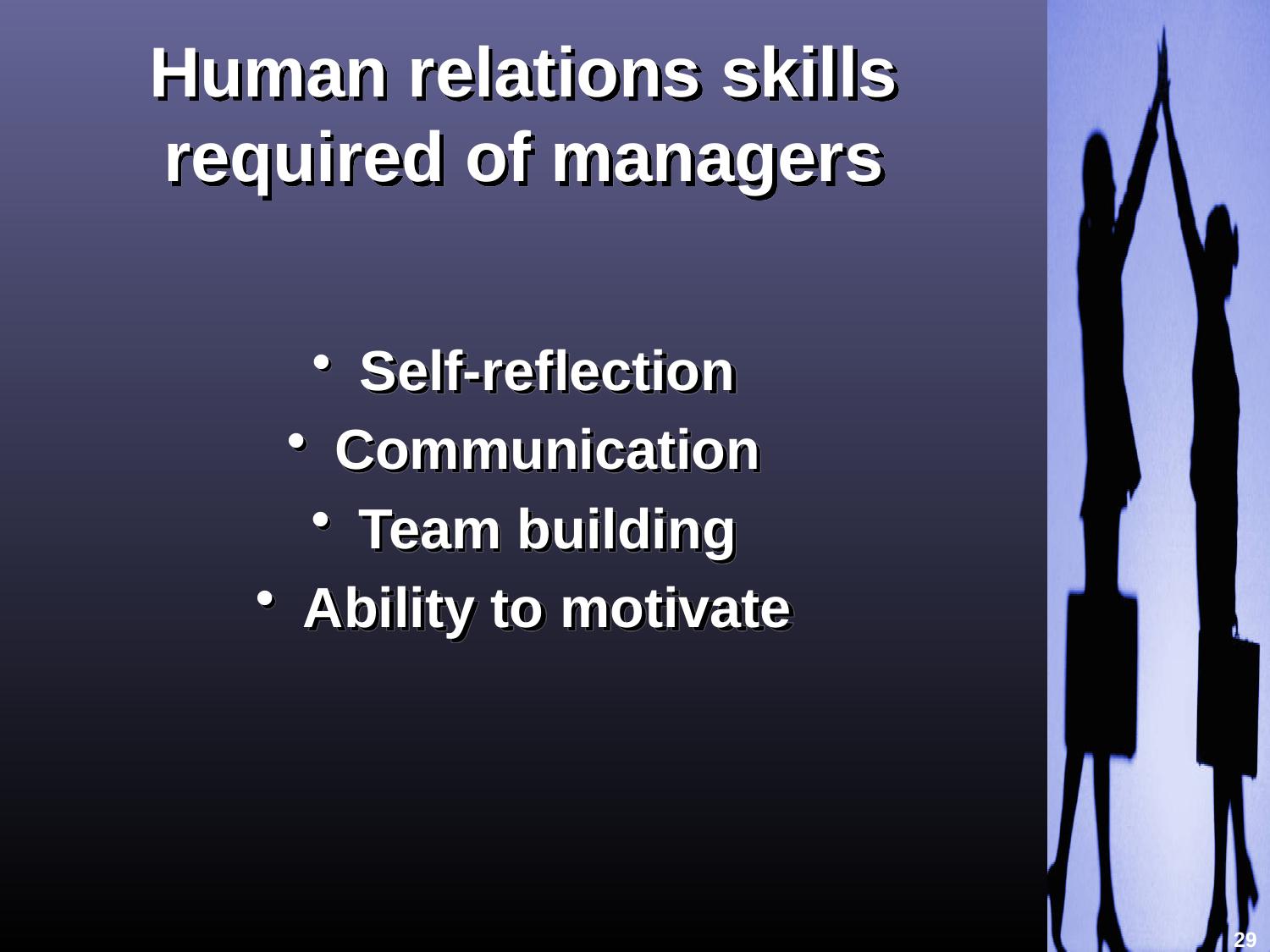

# Human relations skills required of managers
Self-reflection
Communication
Team building
Ability to motivate
29